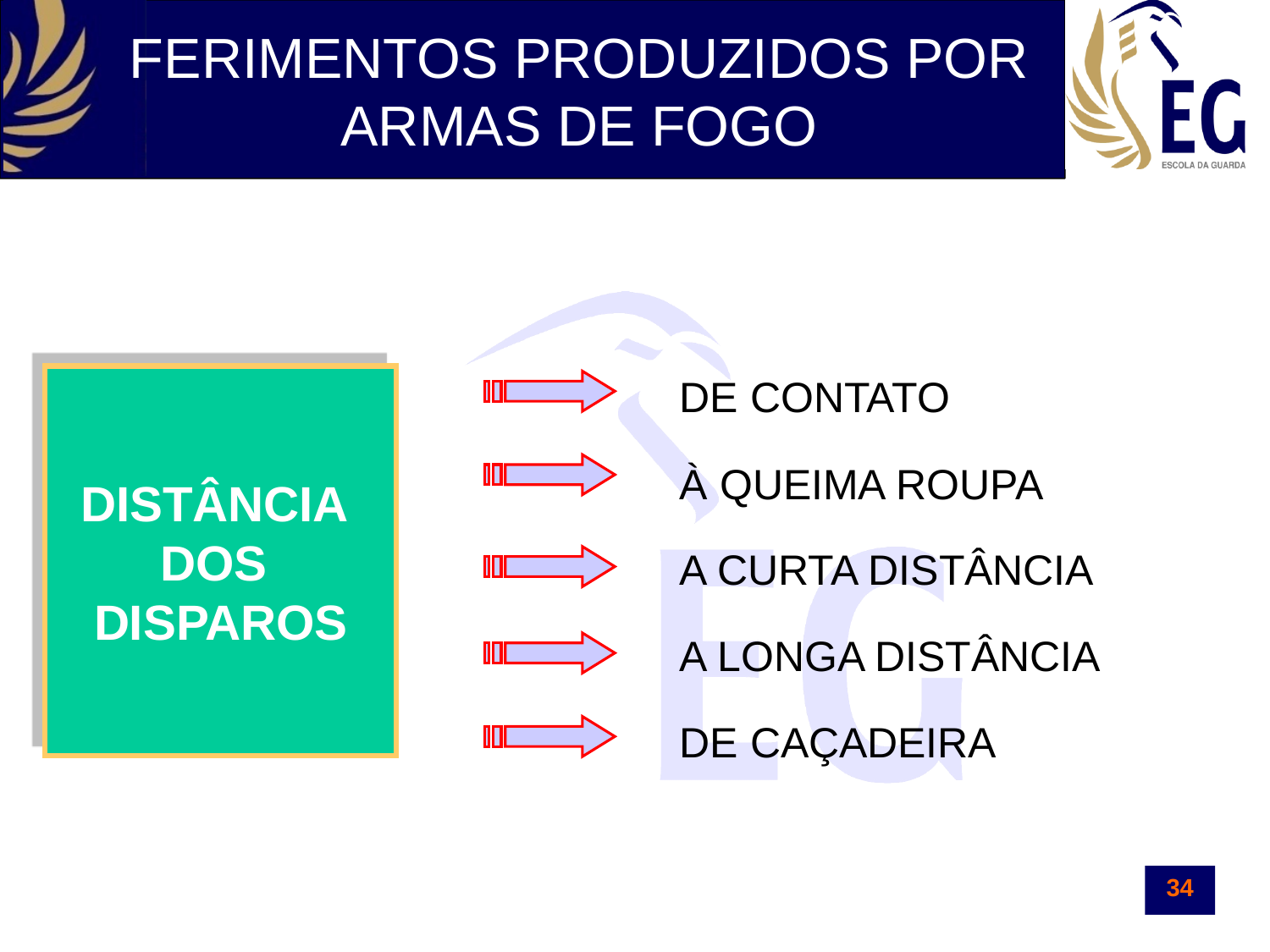

FERIMENTOS PRODUZIDOS POR ARMAS DE FOGO
DE CONTATO
À QUEIMA ROUPA
A CURTA DISTÂNCIA
A LONGA DISTÂNCIA
DE CAÇADEIRA
DISTÂNCIA
DOS
DISPAROS

34
34